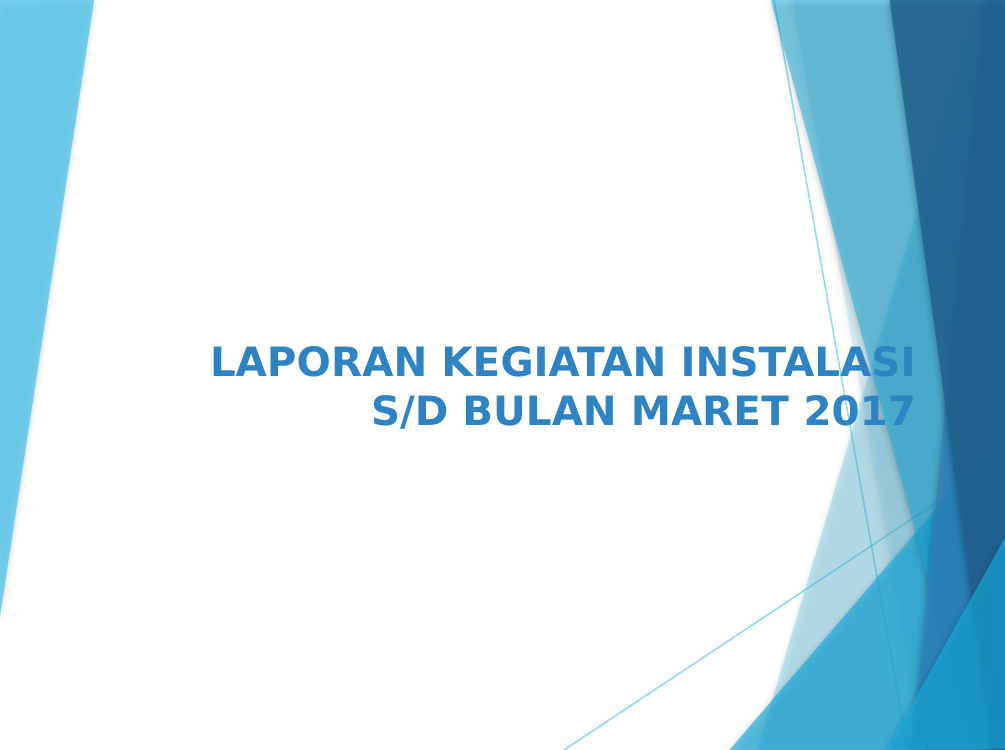

# LAPORAN KEGIATAN INSTALASI S/D BULAN MARET 2017